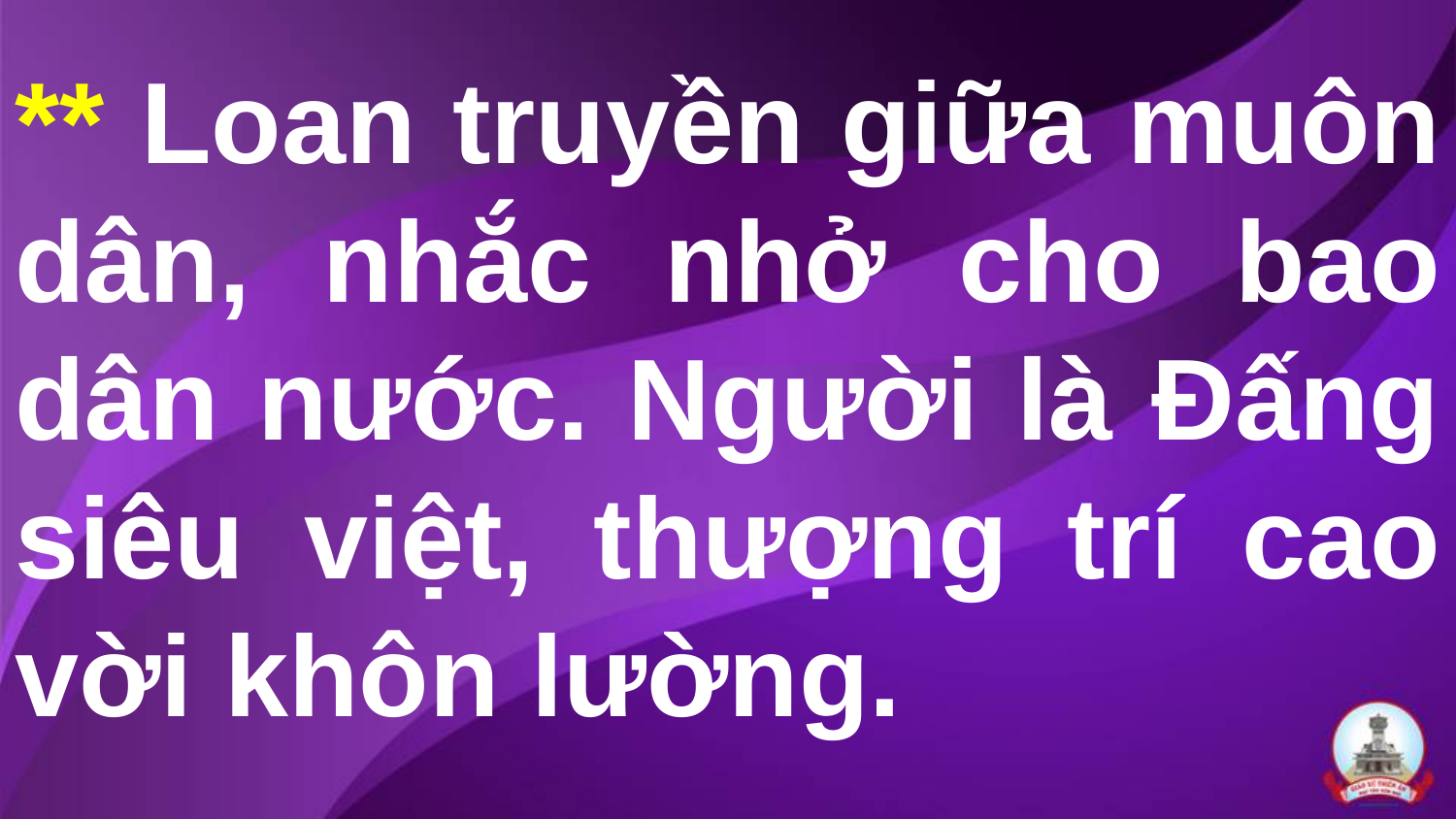

# ** Loan truyền giữa muôn dân, nhắc nhở cho bao dân nước. Người là Đấng siêu việt, thượng trí cao vời khôn lường.